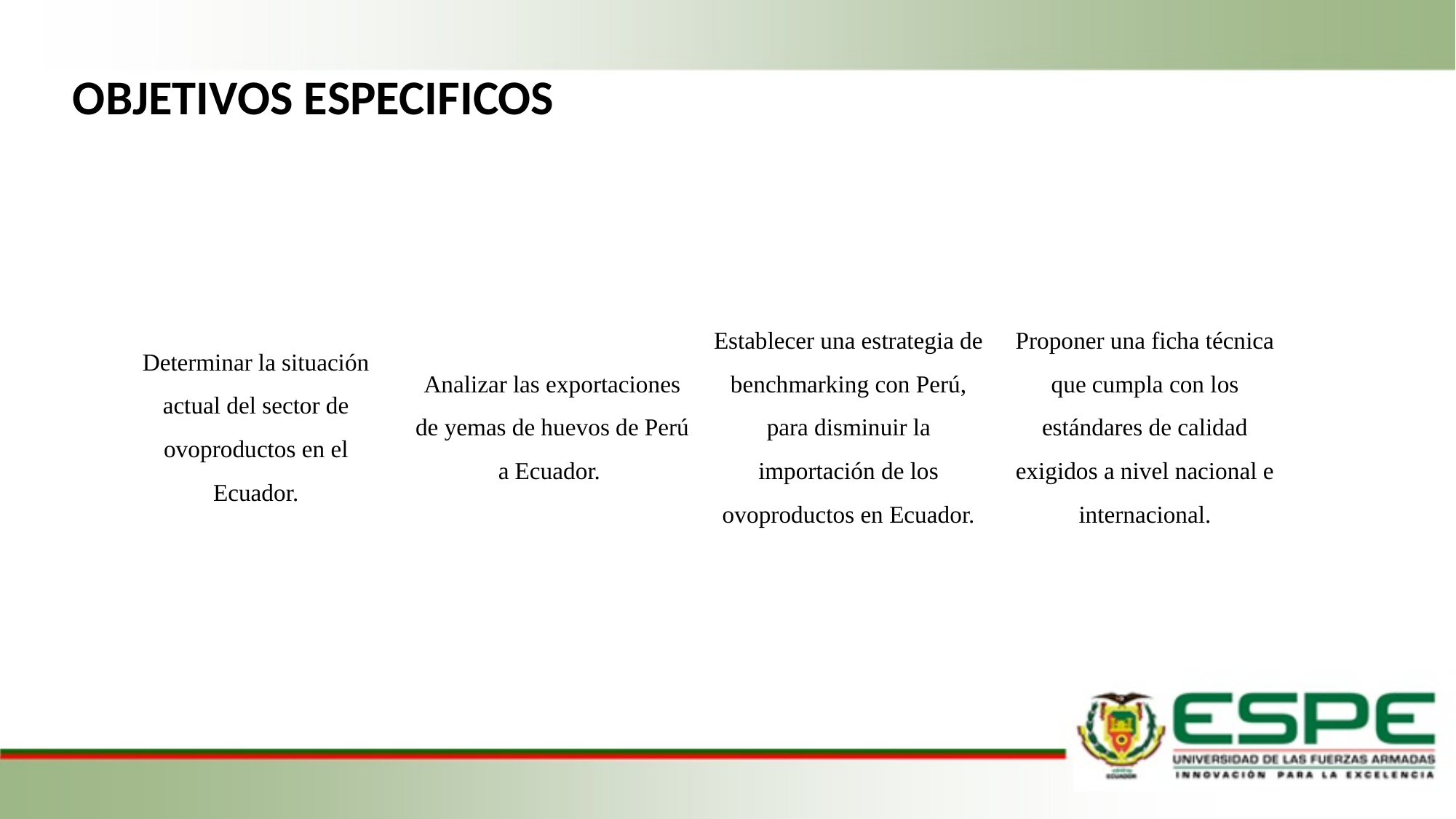

OBJETIVOS ESPECIFICOS

Determinar la situación actual del sector de ovoproductos en el Ecuador.
Analizar las exportaciones de yemas de huevos de Perú a Ecuador.
Establecer una estrategia de benchmarking con Perú, para disminuir la importación de los ovoproductos en Ecuador.
Proponer una ficha técnica que cumpla con los estándares de calidad exigidos a nivel nacional e internacional.